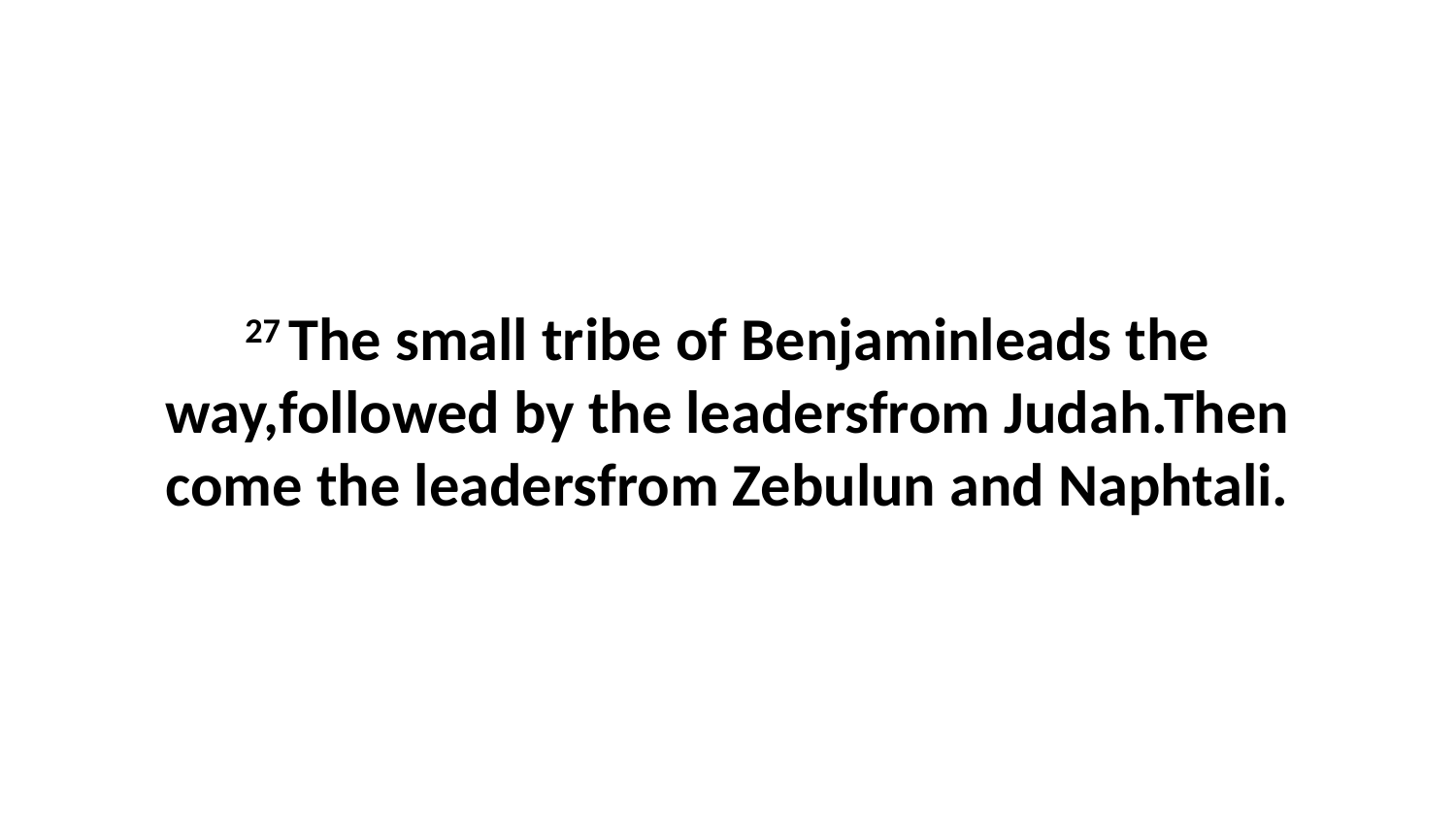

27 The small tribe of Benjaminleads the way,followed by the leadersfrom Judah.Then come the leadersfrom Zebulun and Naphtali.